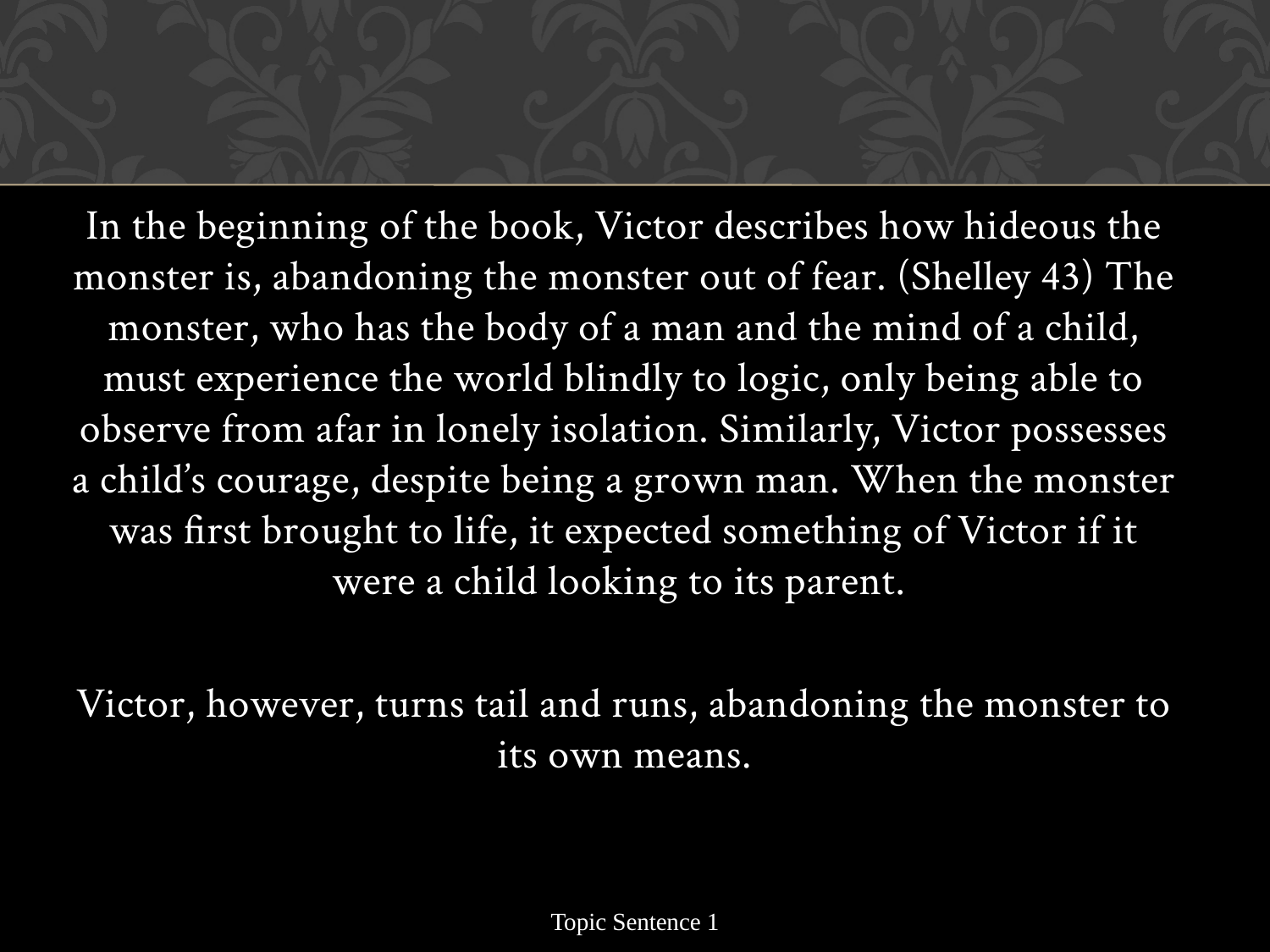

In the beginning of the book, Victor describes how hideous the monster is, abandoning the monster out of fear. (Shelley 43) The monster, who has the body of a man and the mind of a child, must experience the world blindly to logic, only being able to observe from afar in lonely isolation. Similarly, Victor possesses a child’s courage, despite being a grown man. When the monster was first brought to life, it expected something of Victor if it were a child looking to its parent.

Victor, however, turns tail and runs, abandoning the monster to its own means.
Topic Sentence 1